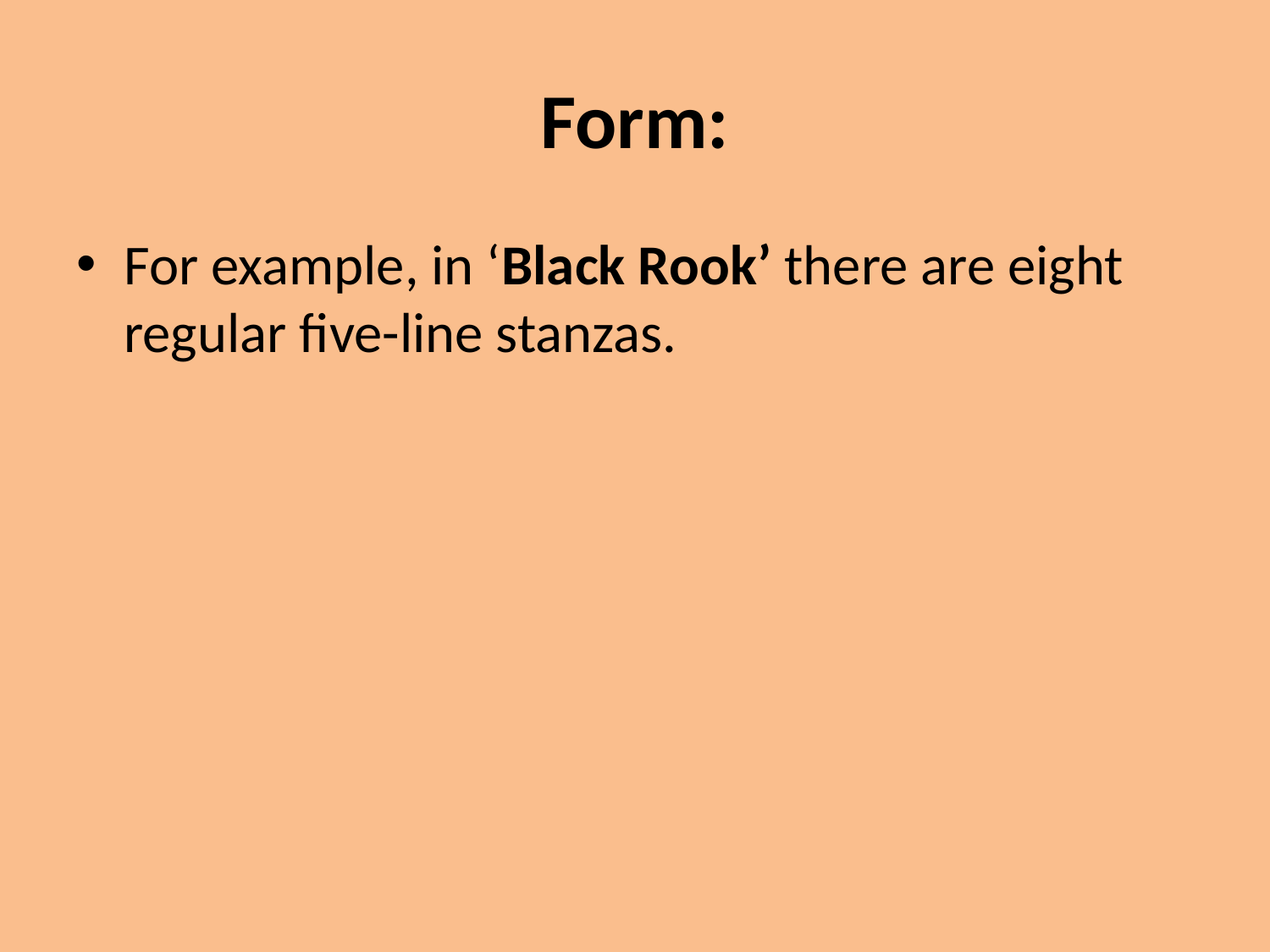

# Form:
For example, in ‘Black Rook’ there are eight regular five-line stanzas.